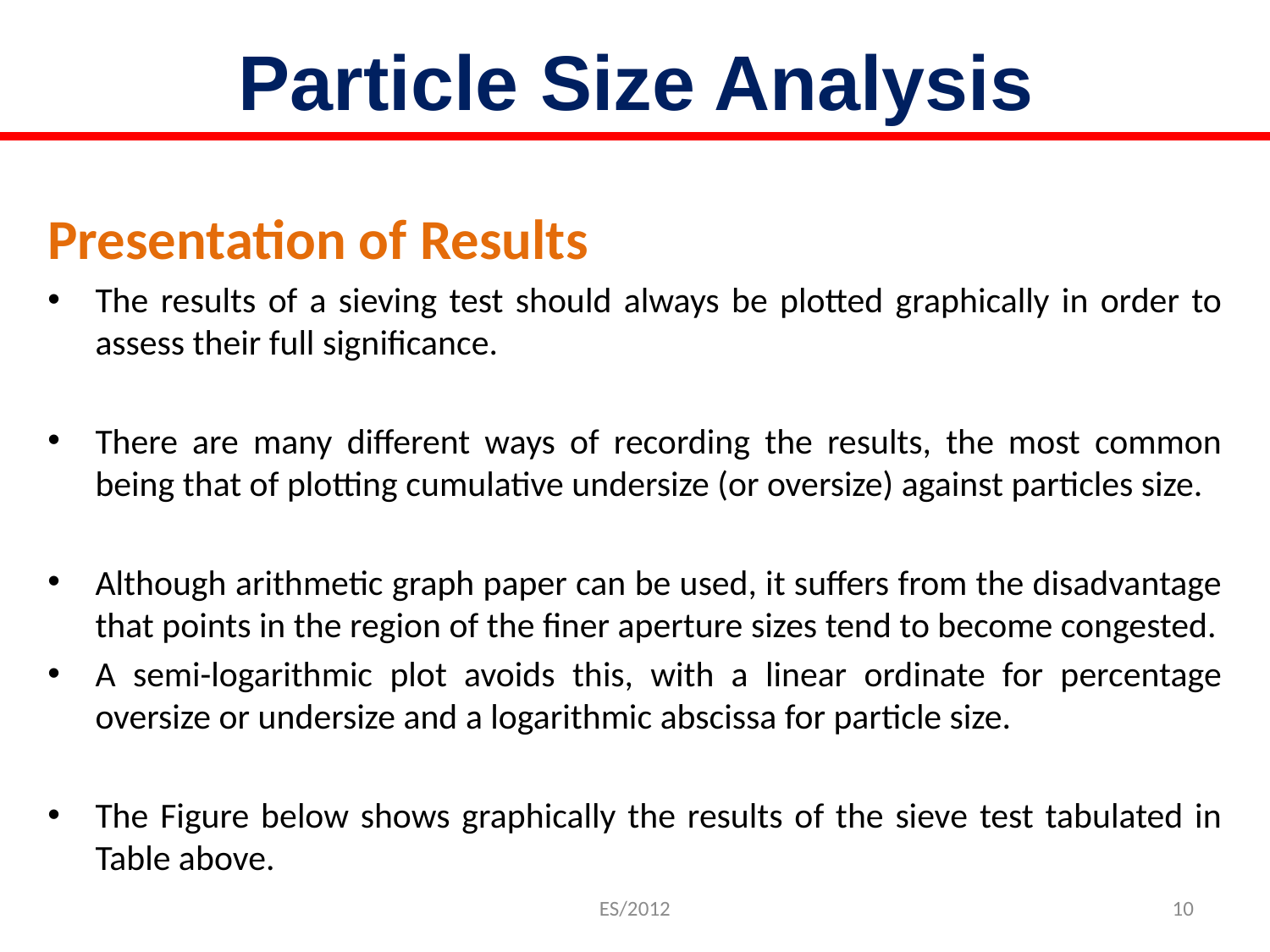

# Particle Size Analysis
Presentation of Results
The results of a sieving test should always be plotted graphically in order to assess their full significance.

There are many different ways of recording the results, the most common being that of plotting cumulative undersize (or oversize) against particles size.

Although arithmetic graph paper can be used, it suffers from the disadvantage that points in the region of the finer aperture sizes tend to become congested.
A semi-logarithmic plot avoids this, with a linear ordinate for percentage oversize or undersize and a logarithmic abscissa for particle size.

The Figure below shows graphically the results of the sieve test tabulated in Table above.
ES/2012
10